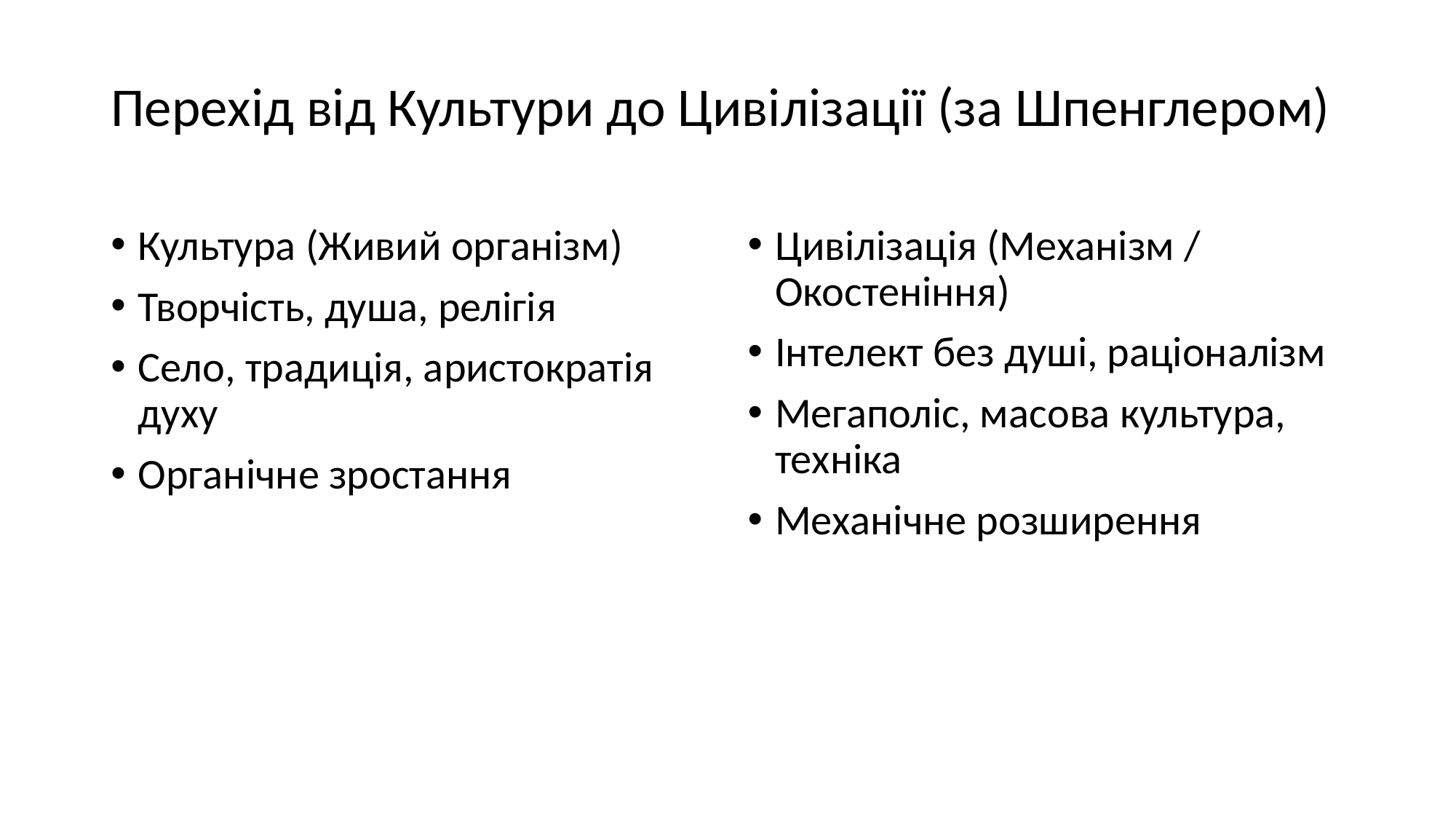

# Перехід від Культури до Цивілізації (за Шпенглером)
Культура (Живий організм)
Творчість, душа, релігія
Село, традиція, аристократія духу
Органічне зростання
Цивілізація (Механізм / Окостеніння)
Інтелект без душі, раціоналізм
Мегаполіс, масова культура, техніка
Механічне розширення